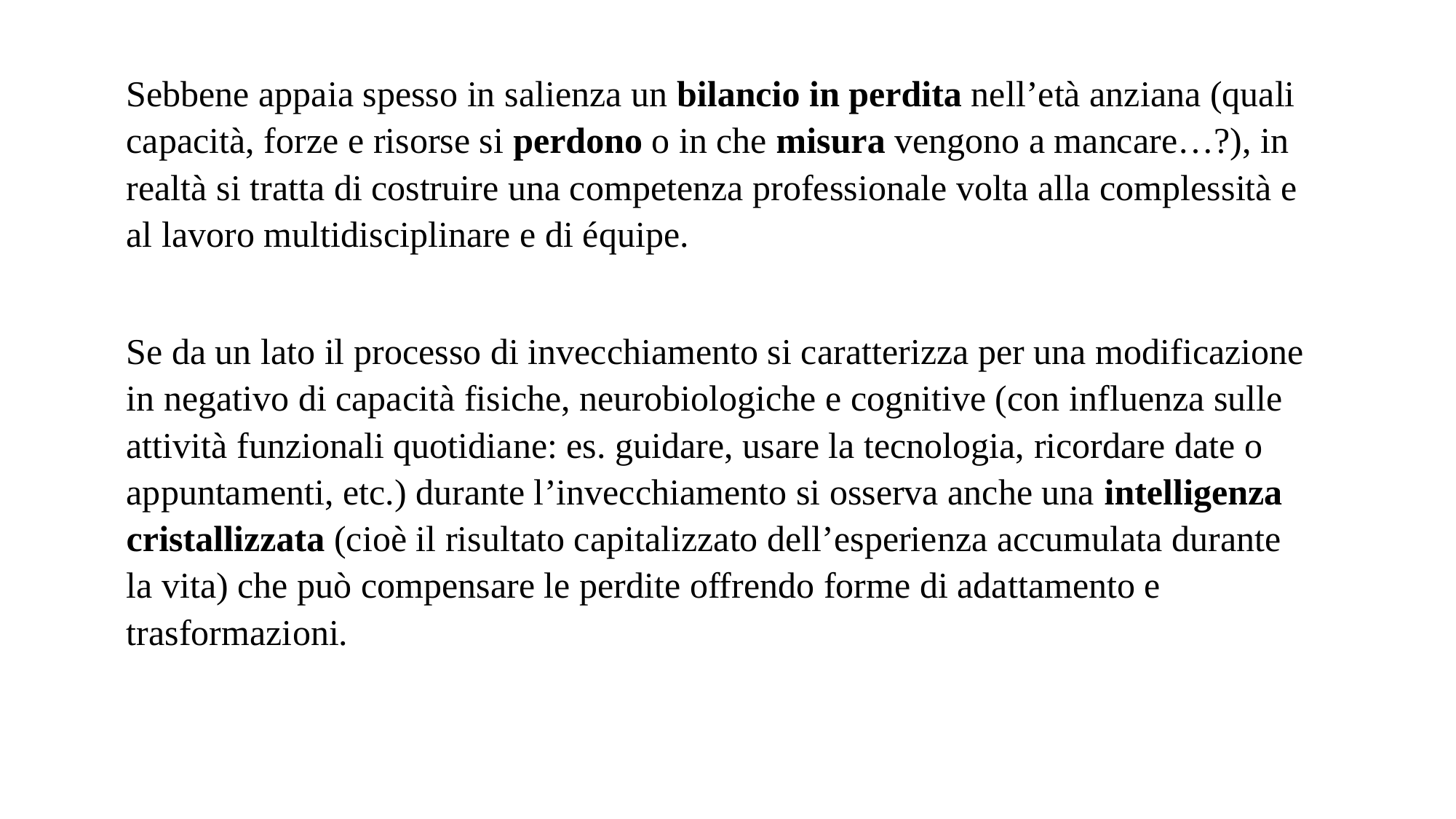

Sebbene appaia spesso in salienza un bilancio in perdita nell’età anziana (quali capacità, forze e risorse si perdono o in che misura vengono a mancare…?), in realtà si tratta di costruire una competenza professionale volta alla complessità e al lavoro multidisciplinare e di équipe.

Se da un lato il processo di invecchiamento si caratterizza per una modificazione in negativo di capacità fisiche, neurobiologiche e cognitive (con influenza sulle attività funzionali quotidiane: es. guidare, usare la tecnologia, ricordare date o appuntamenti, etc.) durante l’invecchiamento si osserva anche una intelligenza cristallizzata (cioè il risultato capitalizzato dell’esperienza accumulata durante la vita) che può compensare le perdite offrendo forme di adattamento e trasformazioni.